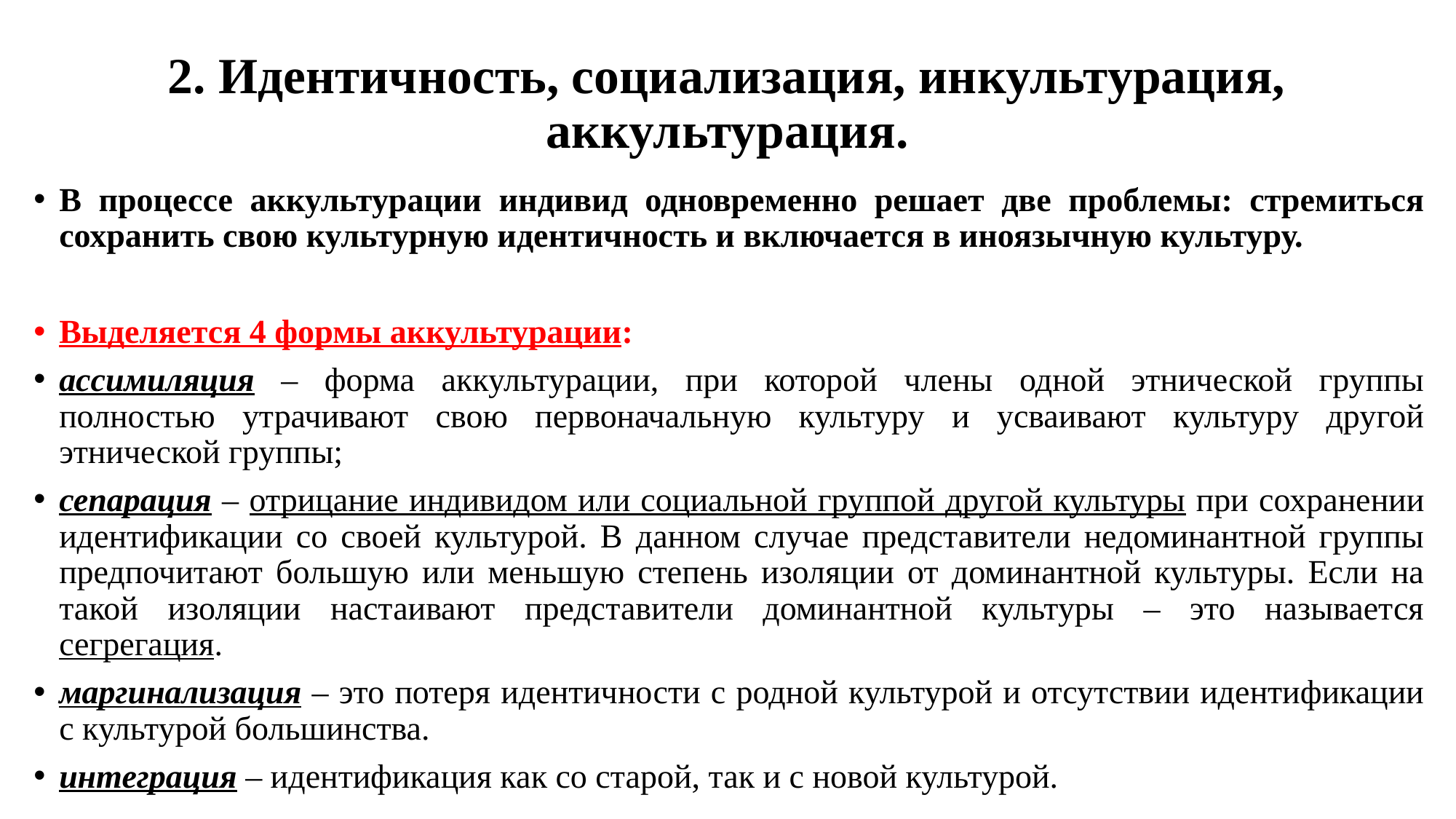

# 2. Идентичность, социализация, инкультурация, аккультурация.
В процессе аккультурации индивид одновременно решает две проблемы: стремиться сохранить свою культурную идентичность и включается в иноязычную культуру.

Выделяется 4 формы аккультурации:
ассимиляция – форма аккультурации, при которой члены одной этнической группы полностью утрачивают свою первоначальную культуру и усваивают культуру другой этнической группы;
сепарация – отрицание индивидом или социальной группой другой культуры при сохранении идентификации со своей культурой. В данном случае представители недоминантной группы предпочитают большую или меньшую степень изоляции от доминантной культуры. Если на такой изоляции настаивают представители доминантной культуры – это называется сегрегация.
маргинализация – это потеря идентичности с родной культурой и отсутствии идентификации с культурой большинства.
интеграция – идентификация как со старой, так и с новой культурой.